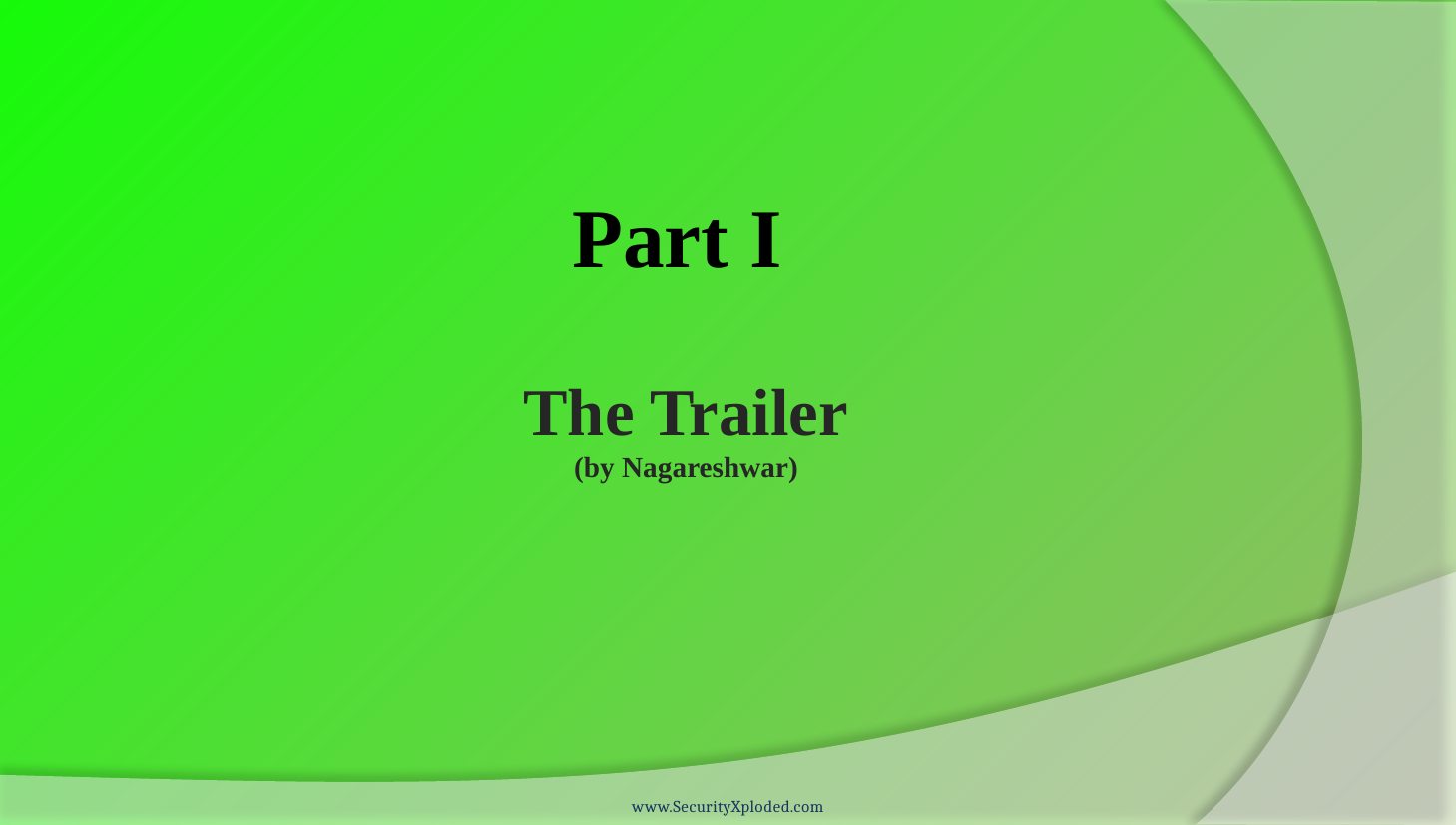

# Part I The Trailer (by Nagareshwar)
www.SecurityXploded.com